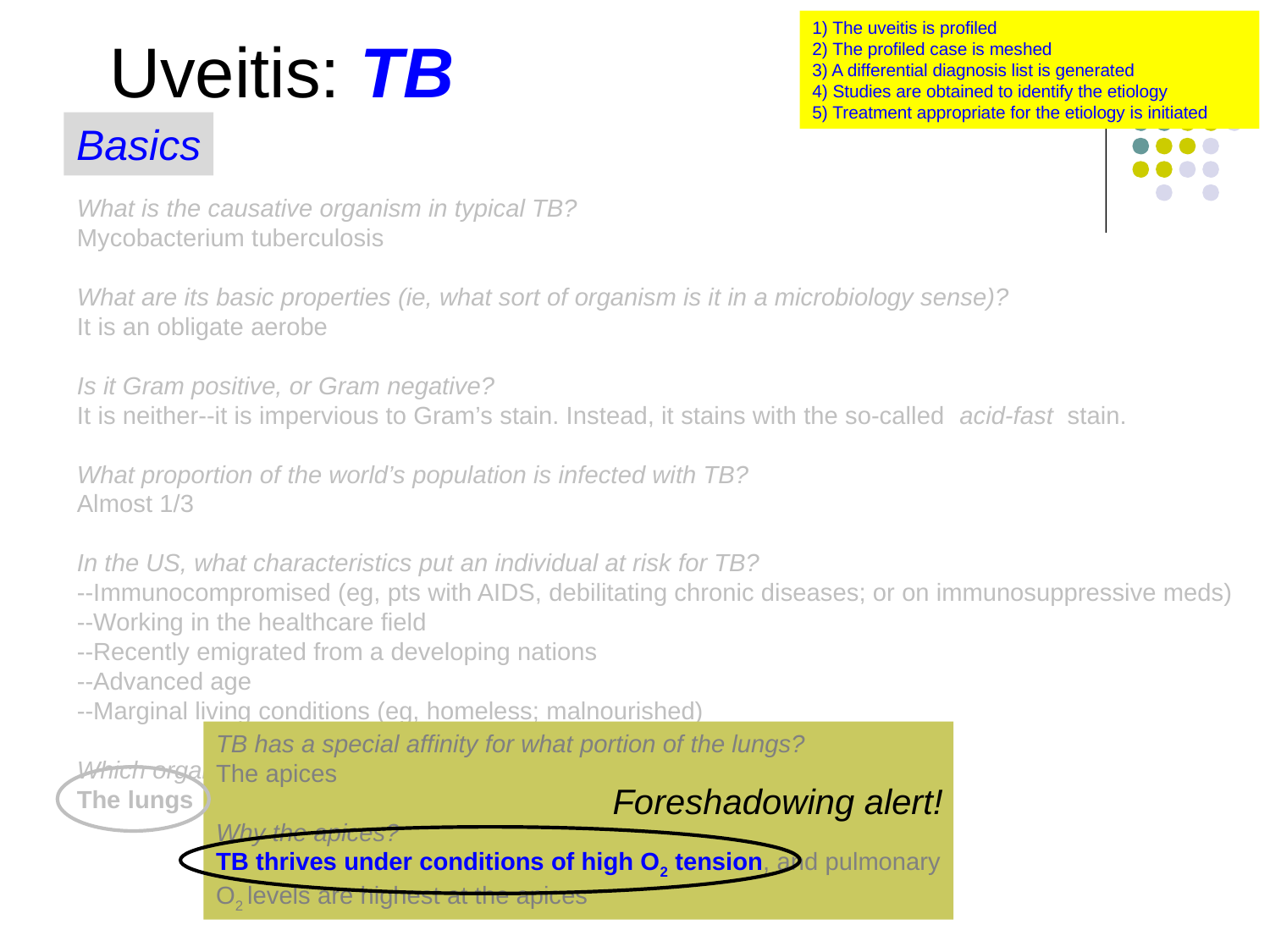

1) The uveitis is profiled
2) The profiled case is meshed
3) A differential diagnosis list is generated
4) Studies are obtained to identify the etiology
5) Treatment appropriate for the etiology is initiated
Uveitis: TB
Basics
What is the causative organism in typical TB?
Mycobacterium tuberculosis

What are its basic properties (ie, what sort of organism is it in a microbiology sense)?
It is an obligate aerobe

Is it Gram positive, or Gram negative?
It is neither--it is impervious to Gram’s stain. Instead, it stains with the so-called  acid-fast  stain.

What proportion of the world’s population is infected with TB?
Almost 1/3

In the US, what characteristics put an individual at risk for TB?
--Immunocompromised (eg, pts with AIDS, debilitating chronic diseases; or on immunosuppressive meds)
--Working in the healthcare field
--Recently emigrated from a developing nations
--Advanced age
--Marginal living conditions (eg, homeless; malnourished)

Which organ is most likely to be affected?
The lungs
TB has a special affinity for what portion of the lungs?
The apices

Why the apices?
TB thrives under conditions of high O2 tension, and pulmonary O2 levels are highest at the apices

Foreshadowing alert!